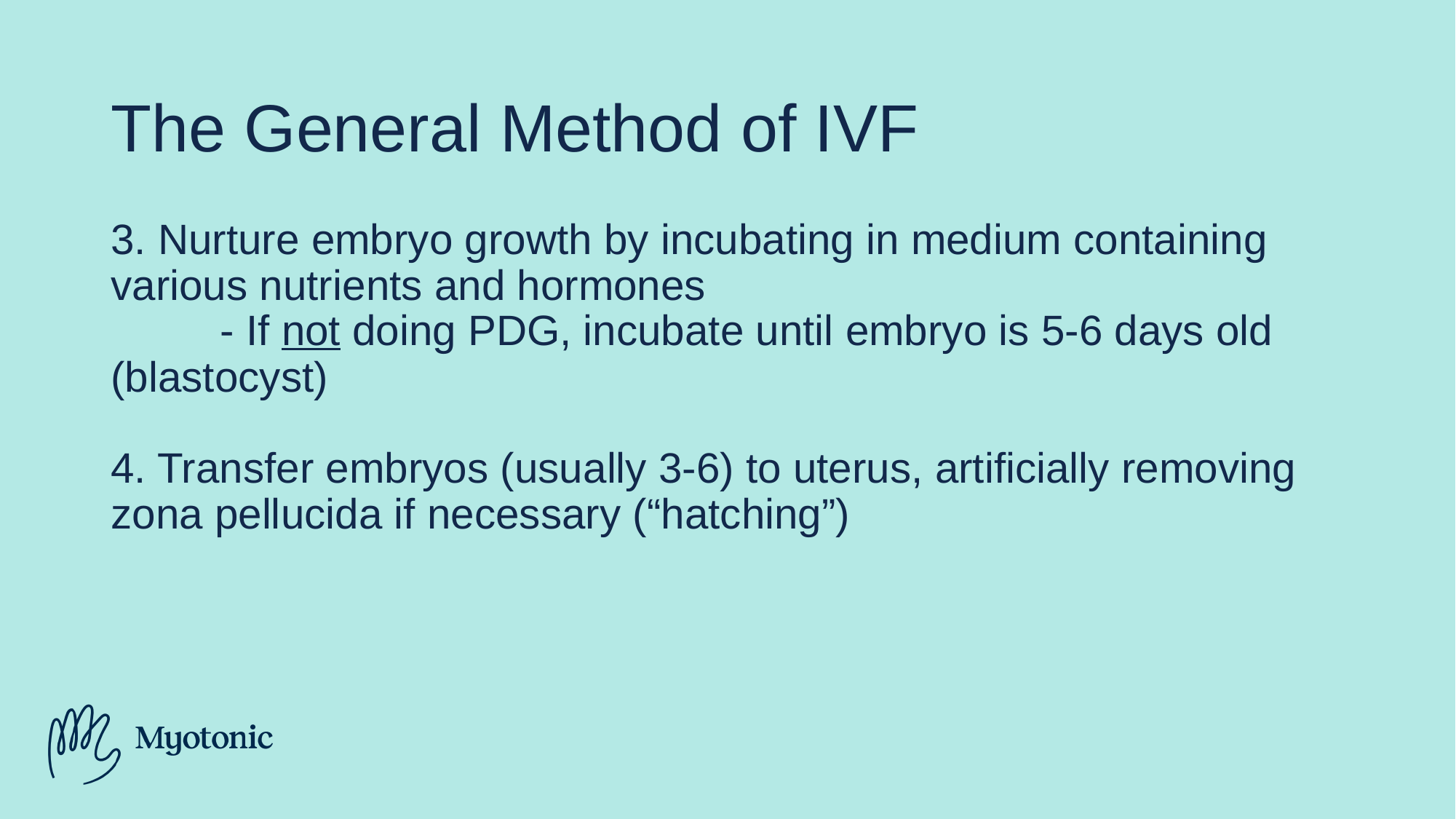

# The General Method of IVF
3. Nurture embryo growth by incubating in medium containing various nutrients and hormones
	- If not doing PDG, incubate until embryo is 5-6 days old 	(blastocyst)

4. Transfer embryos (usually 3-6) to uterus, artificially removing zona pellucida if necessary (“hatching”)